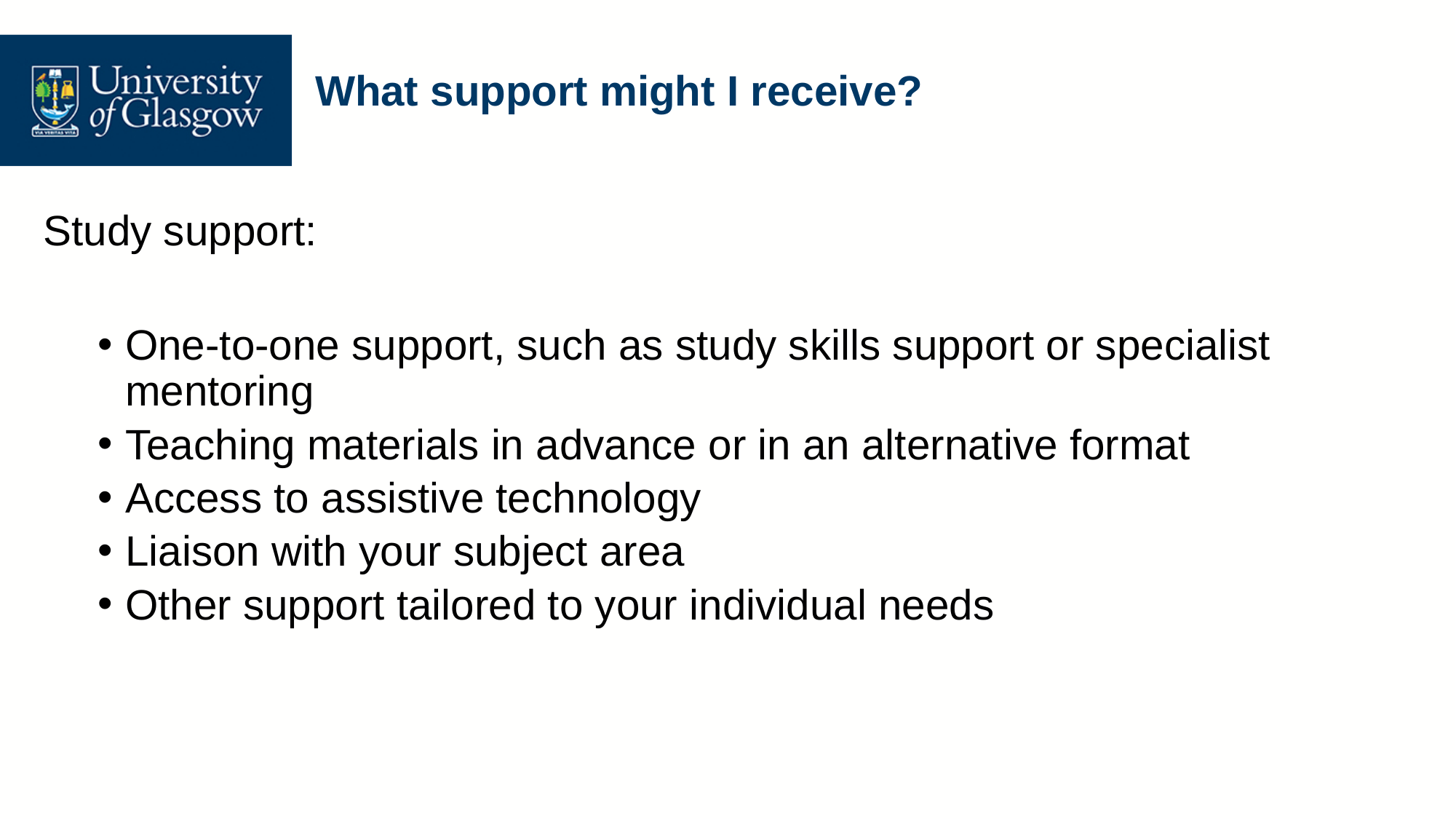

# What support might I receive?
Study support:

One-to-one support, such as study skills support or specialist mentoring
Teaching materials in advance or in an alternative format
Access to assistive technology
Liaison with your subject area
Other support tailored to your individual needs